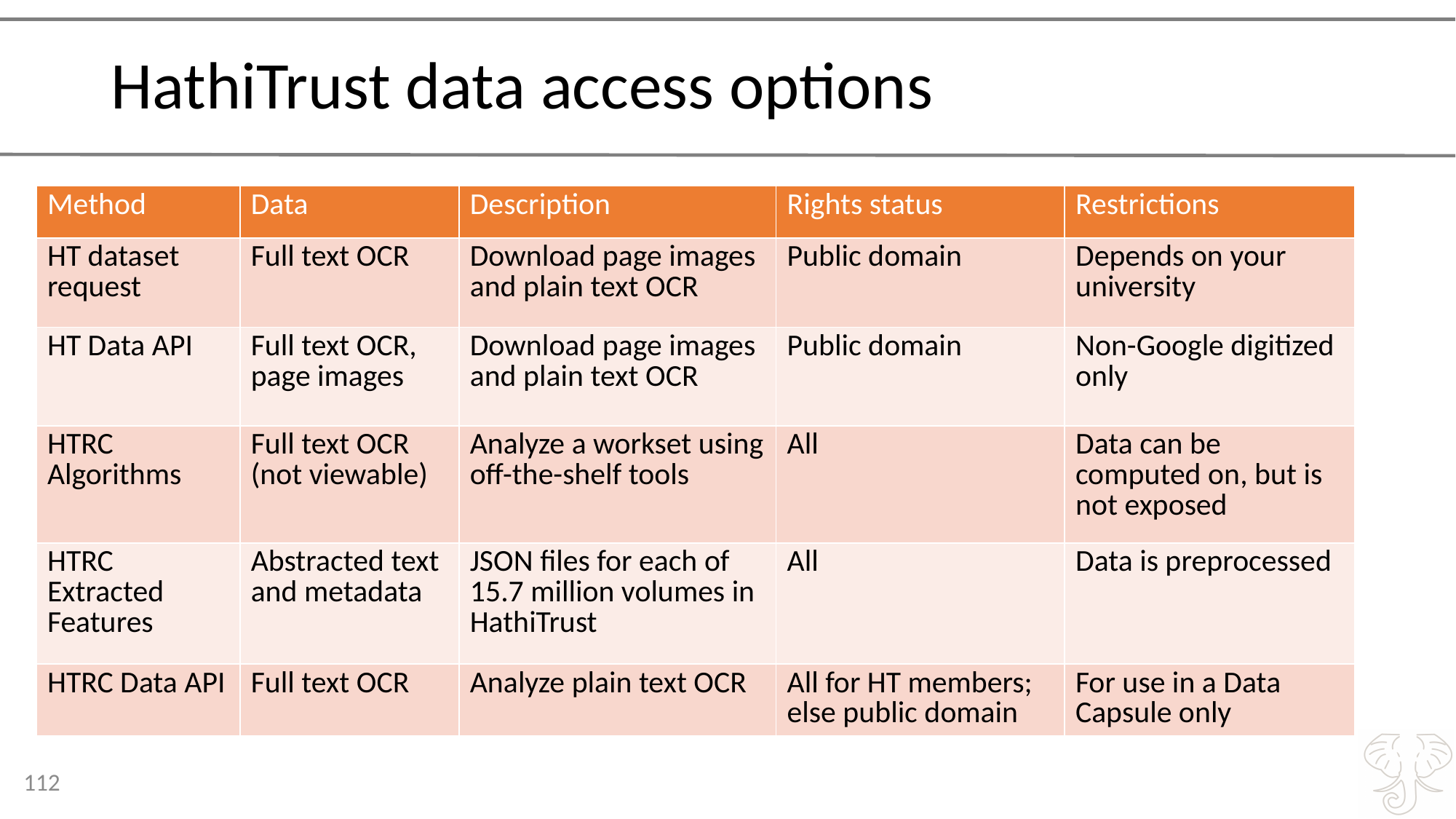

# HathiTrust data access options
| Method | Data | Description | Rights status | Restrictions |
| --- | --- | --- | --- | --- |
| HT dataset request | Full text OCR | Download page images and plain text OCR | Public domain | Depends on your university |
| HT Data API | Full text OCR, page images | Download page images and plain text OCR | Public domain | Non-Google digitized only |
| HTRC Algorithms | Full text OCR (not viewable) | Analyze a workset using off-the-shelf tools | All | Data can be computed on, but is not exposed |
| HTRC Extracted Features | Abstracted text and metadata | JSON files for each of 15.7 million volumes in HathiTrust | All | Data is preprocessed |
| HTRC Data API | Full text OCR | Analyze plain text OCR | All for HT members; else public domain | For use in a Data Capsule only |
112